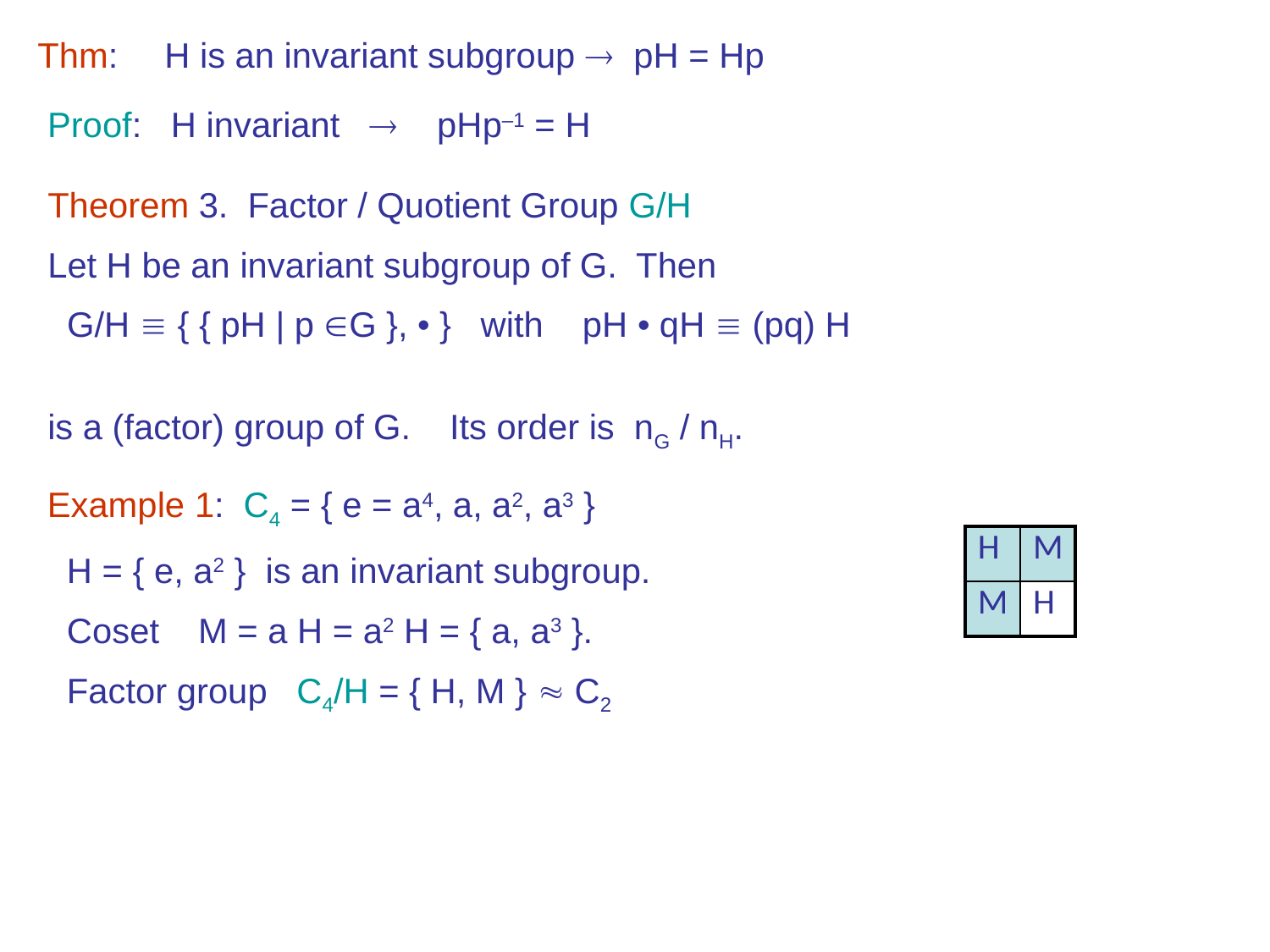

Thm:  	H is an invariant subgroup →  pH = Hp
Proof:   H invariant   →    pHp–1 = H
Theorem 3.  Factor / Quotient Group G/H
Let H be an invariant subgroup of G.  Then
  G/H ≡ { { pH | p ∈G }, • }   with    pH • qH ≡ (pq) H
is a (factor) group of G.    Its order is  nG / nH.
 Example 1:  C4 = { e = a4, a, a2, a3 }
   H = { e, a2 }  is an invariant subgroup.
   Coset    M = a H = a2 H = { a, a3 }.
   Factor group   C4/H = { H, M } ≈ C2
| H | M |
| --- | --- |
| M | H |